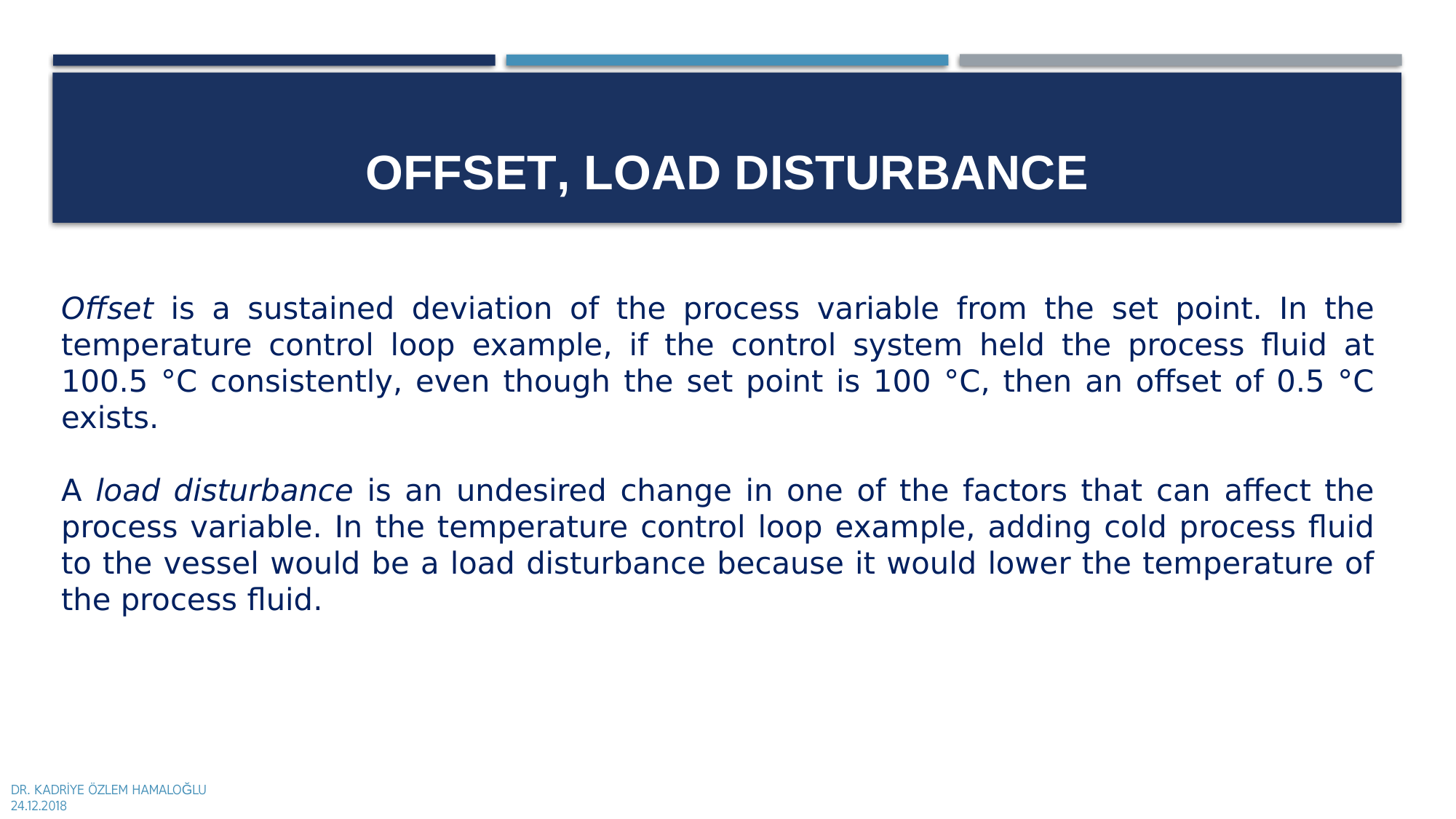

# oFFSET, LOAD DISTURBANCE
Offset is a sustained deviation of the process variable from the set point. In the temperature control loop example, if the control system held the process fluid at 100.5 °C consistently, even though the set point is 100 °C, then an offset of 0.5 °C exists.
A load disturbance is an undesired change in one of the factors that can affect the process variable. In the temperature control loop example, adding cold process fluid to the vessel would be a load disturbance because it would lower the temperature of the process fluid.
DR. KADRİYE ÖZLEM HAMALOĞLU
24.12.2018